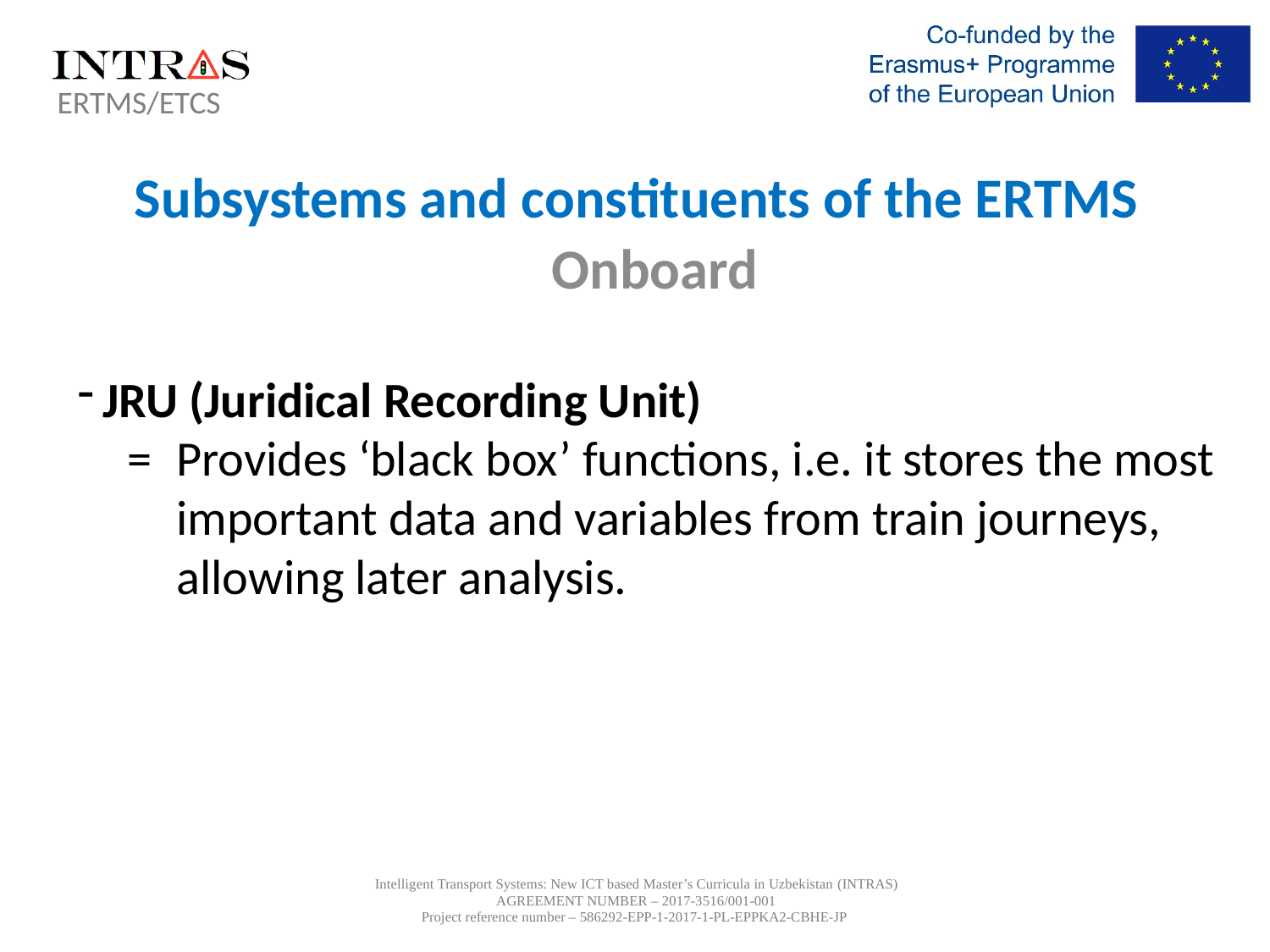

ERTMS/ETCS
Subsystems and constituents of the ERTMS
Onboard

JRU (Juridical Recording Unit)
=	Provides ‘black box’ functions, i.e. it stores the most important data and variables from train journeys, allowing later analysis.
Intelligent Transport Systems: New ICT based Master’s Curricula in Uzbekistan (INTRAS)
AGREEMENT NUMBER – 2017-3516/001-001
Project reference number – 586292-EPP-1-2017-1-PL-EPPKA2-CBHE-JP